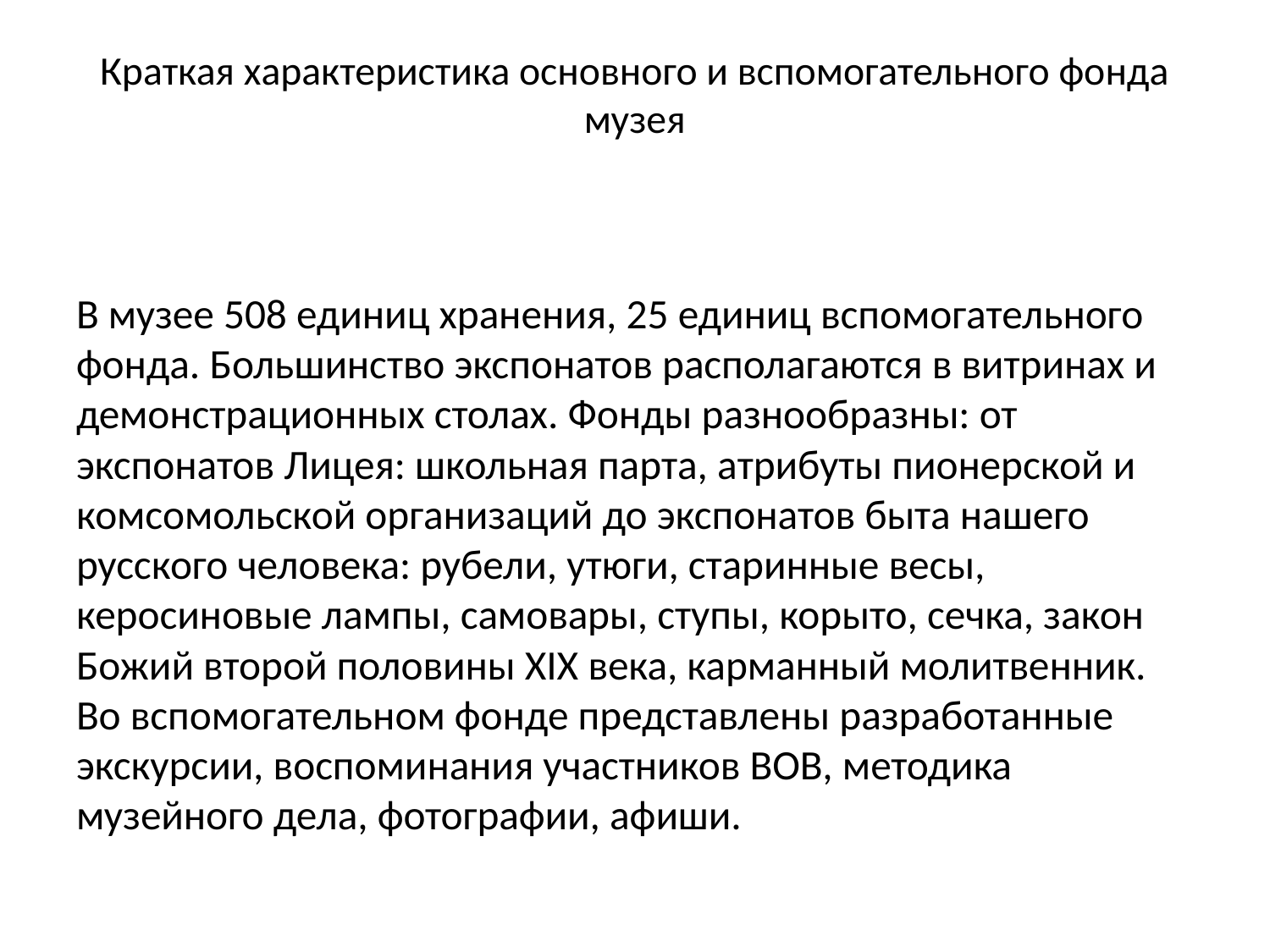

# Краткая характеристика основного и вспомогательного фонда музея

В музее 508 единиц хранения, 25 единиц вспомогательного фонда. Большинство экспонатов располагаются в витринах и демонстрационных столах. Фонды разнообразны: от экспонатов Лицея: школьная парта, атрибуты пионерской и комсомольской организаций до экспонатов быта нашего русского человека: рубели, утюги, старинные весы, керосиновые лампы, самовары, ступы, корыто, сечка, закон Божий второй половины XIX века, карманный молитвенник. Во вспомогательном фонде представлены разработанные экскурсии, воспоминания участников ВОВ, методика музейного дела, фотографии, афиши.